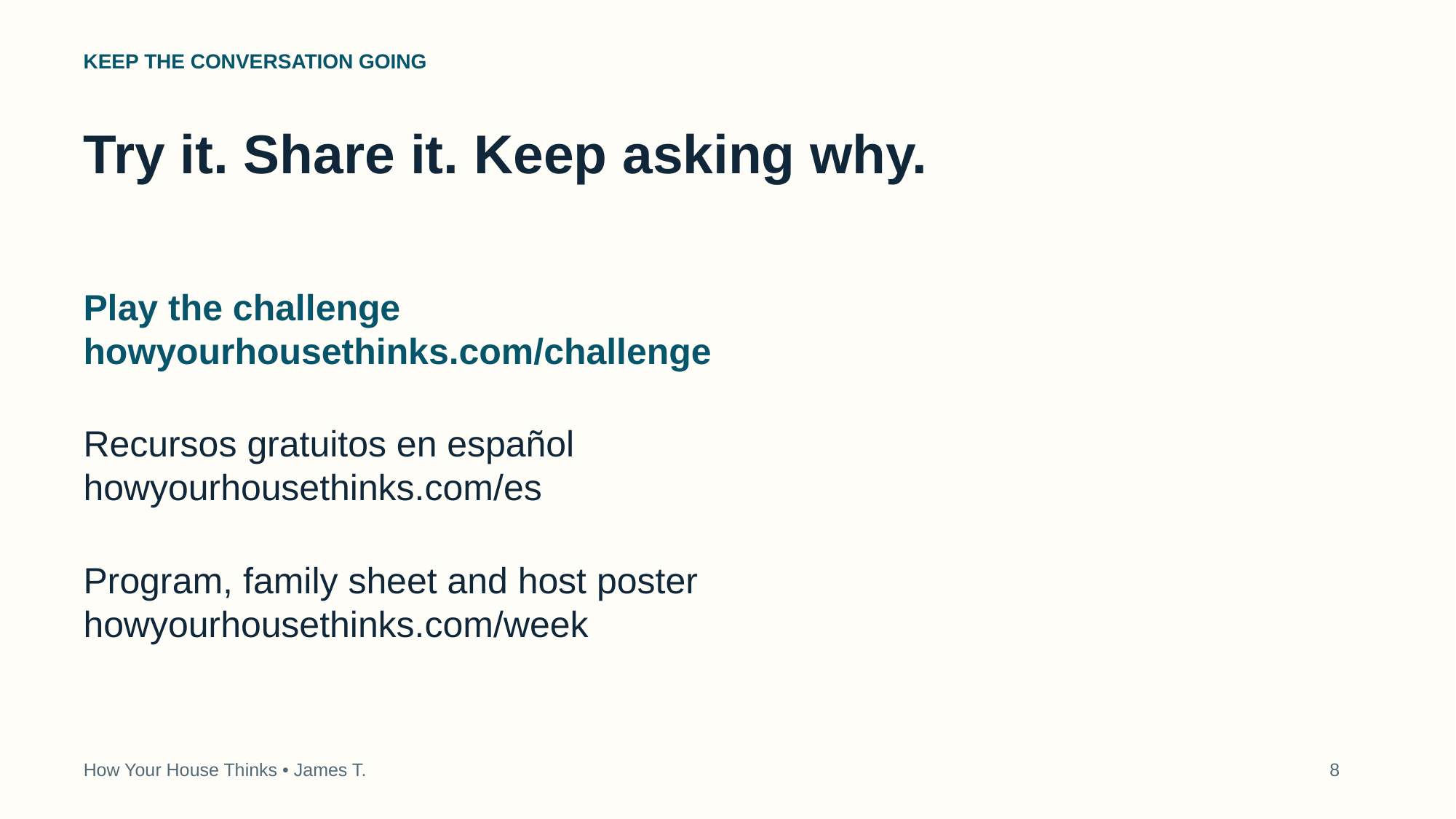

KEEP THE CONVERSATION GOING
Try it. Share it. Keep asking why.
Play the challenge
howyourhousethinks.com/challenge
Recursos gratuitos en español
howyourhousethinks.com/es
Program, family sheet and host poster
howyourhousethinks.com/week
How Your House Thinks • James T.
8